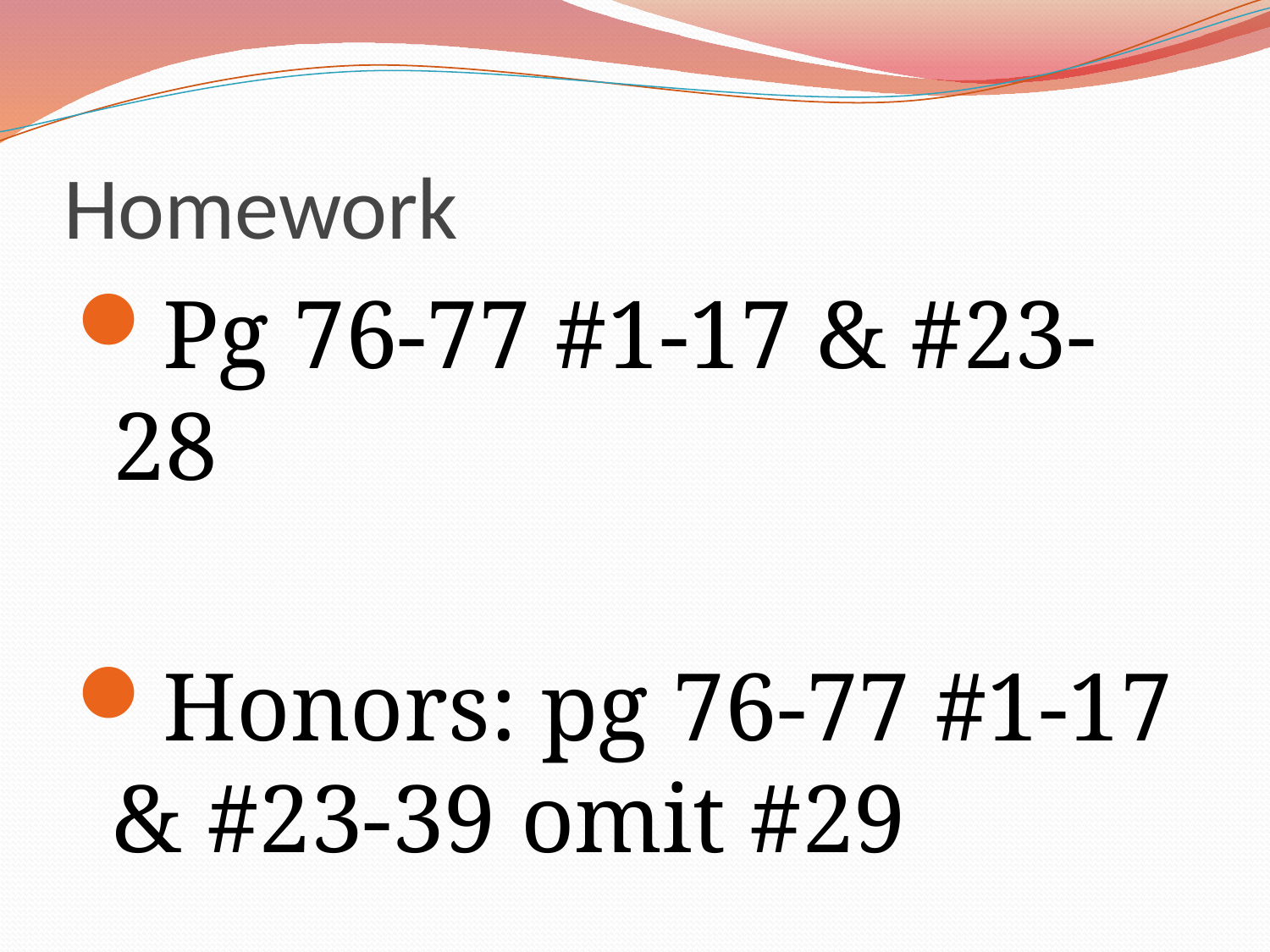

# Homework
Pg 76-77 #1-17 & #23-28

Honors: pg 76-77 #1-17 & #23-39 omit #29